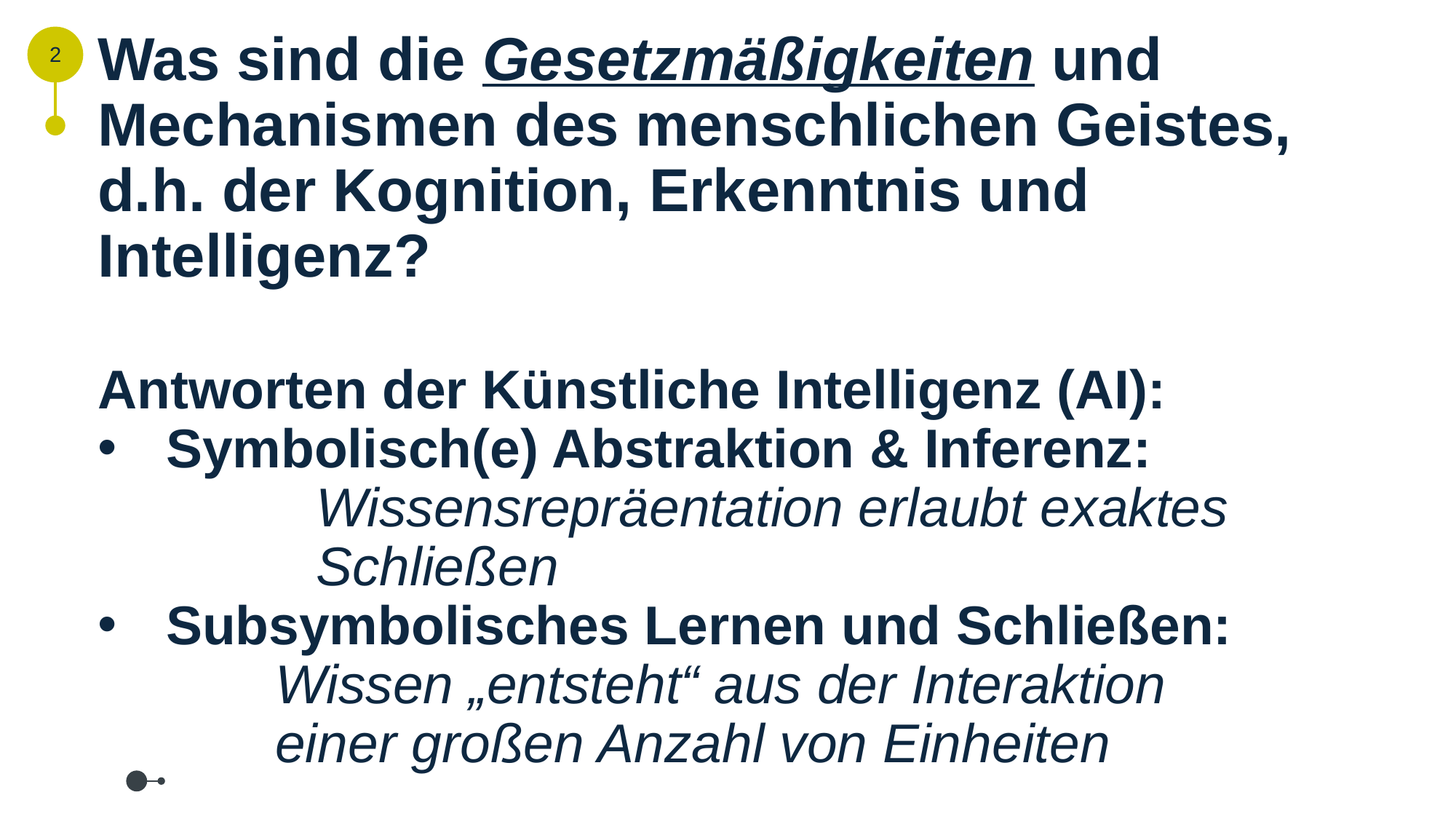

Was sind die Gesetzmäßigkeiten und Mechanismen des menschlichen Geistes, d.h. der Kognition, Erkenntnis und Intelligenz?

Antworten der Künstliche Intelligenz (AI):
Symbolisch(e) Abstraktion & Inferenz:
		Wissensrepräentation erlaubt exaktes 			Schließen
Subsymbolisches Lernen und Schließen: 			Wissen „entsteht“ aus der Interaktion 			einer großen Anzahl von Einheiten

2